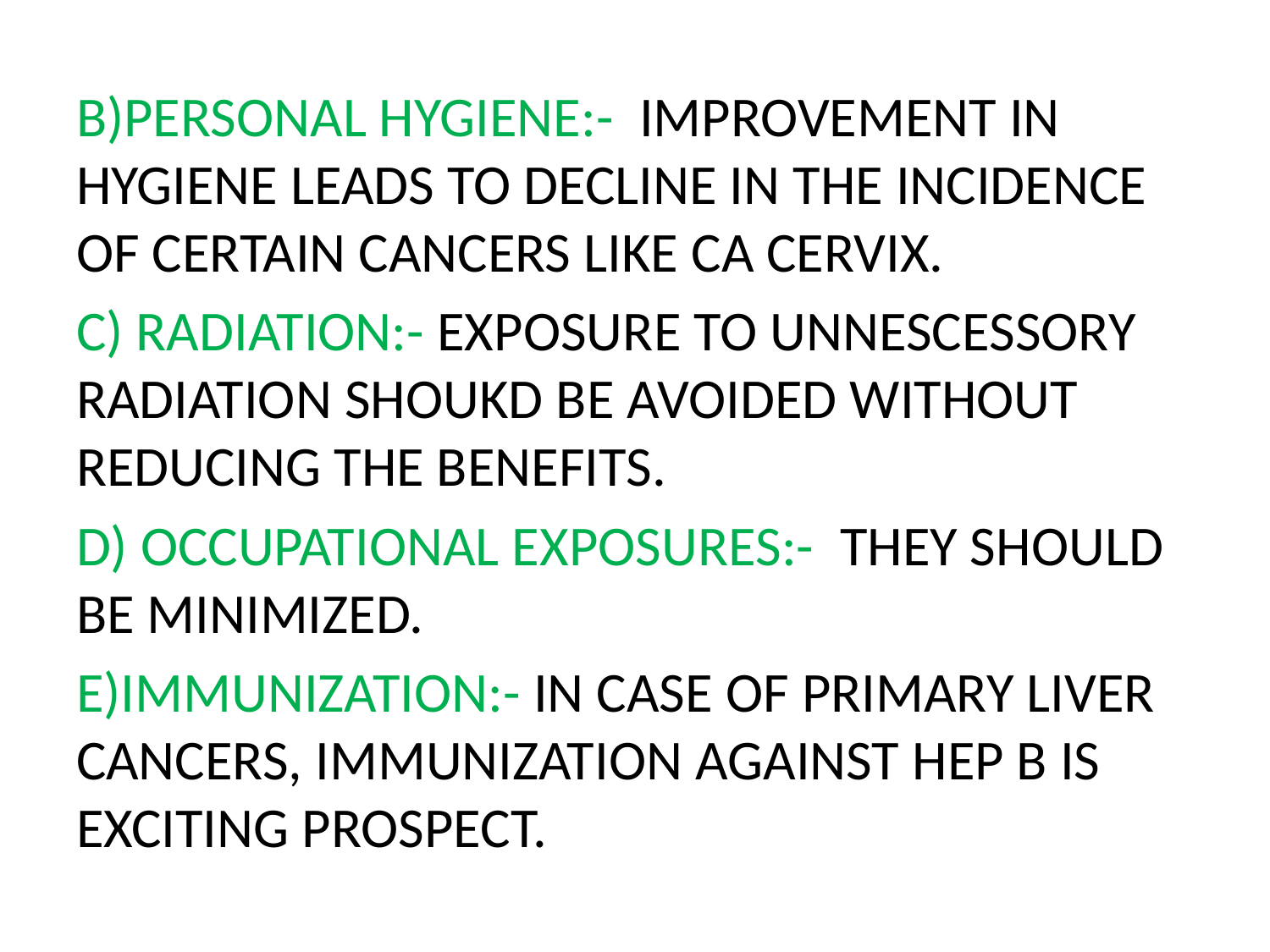

B)PERSONAL HYGIENE:-  IMPROVEMENT IN HYGIENE LEADS TO DECLINE IN THE INCIDENCE OF CERTAIN CANCERS LIKE CA CERVIX.
C) RADIATION:- EXPOSURE TO UNNESCESSORY RADIATION SHOUKD BE AVOIDED WITHOUT REDUCING THE BENEFITS.
D) OCCUPATIONAL EXPOSURES:-  THEY SHOULD BE MINIMIZED.
E)IMMUNIZATION:- IN CASE OF PRIMARY LIVER CANCERS, IMMUNIZATION AGAINST HEP B IS EXCITING PROSPECT.